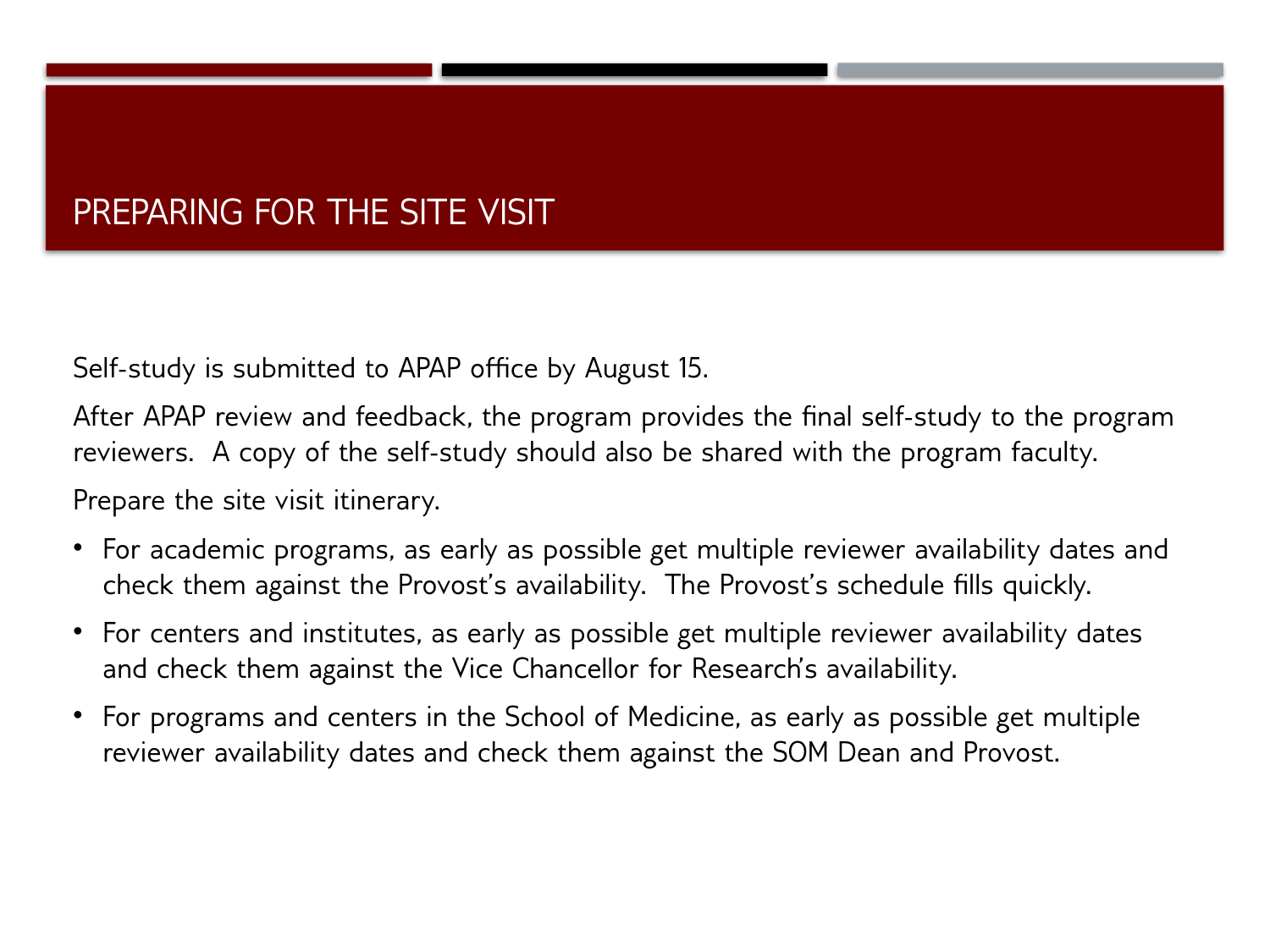

# Preparing for the site visit
Self-study is submitted to APAP office by August 15.
After APAP review and feedback, the program provides the final self-study to the program reviewers.  A copy of the self-study should also be shared with the program faculty.
Prepare the site visit itinerary.
For academic programs, as early as possible get multiple reviewer availability dates and check them against the Provost’s availability.  The Provost’s schedule fills quickly.
For centers and institutes, as early as possible get multiple reviewer availability dates and check them against the Vice Chancellor for Research’s availability.
For programs and centers in the School of Medicine, as early as possible get multiple reviewer availability dates and check them against the SOM Dean and Provost.